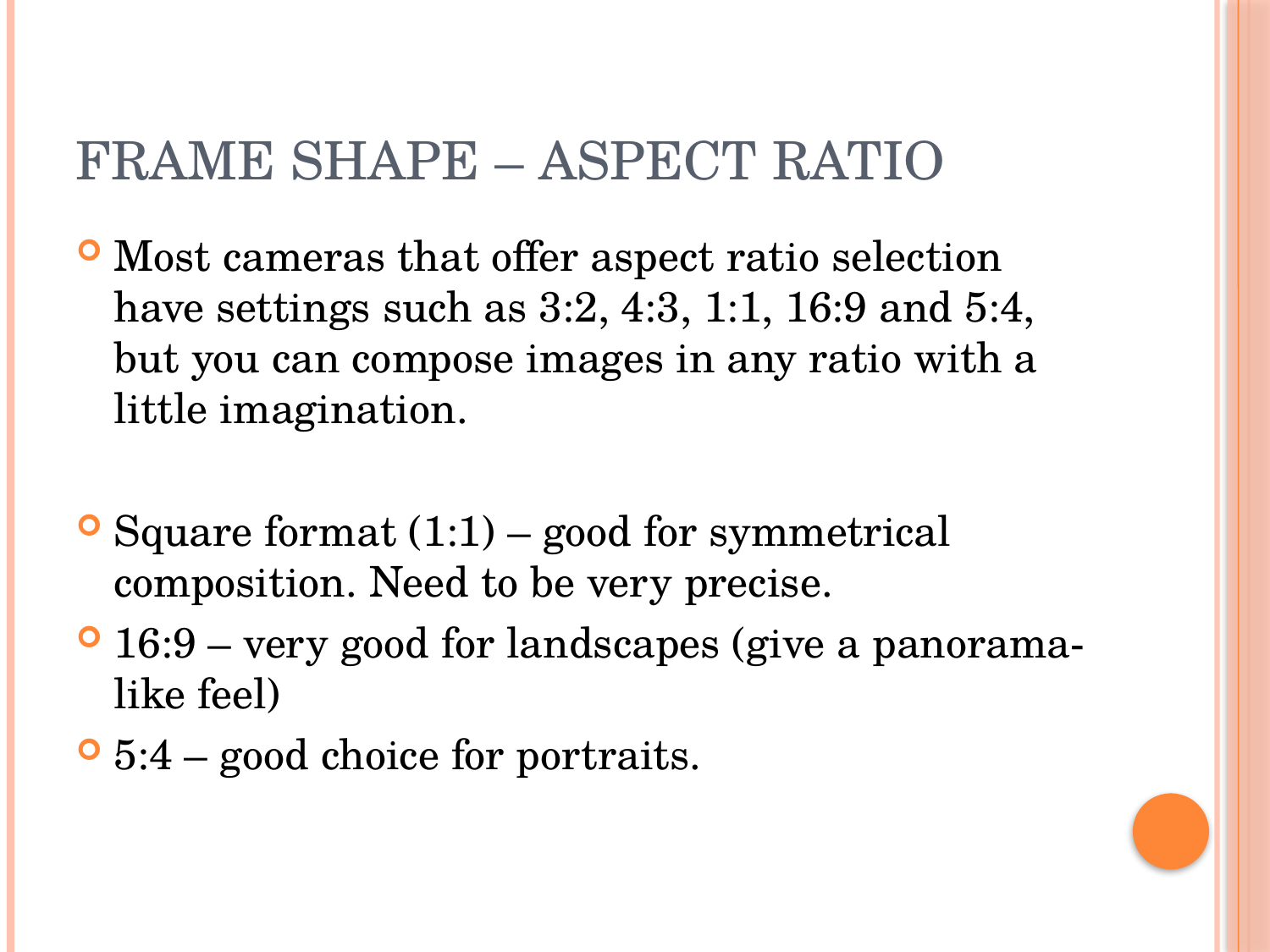

# Frame shape – aspect ratio
Most cameras that offer aspect ratio selection have settings such as 3:2, 4:3, 1:1, 16:9 and 5:4, but you can compose images in any ratio with a little imagination.

Square format (1:1) – good for symmetrical composition. Need to be very precise.
16:9 – very good for landscapes (give a panorama-like feel)
5:4 – good choice for portraits.